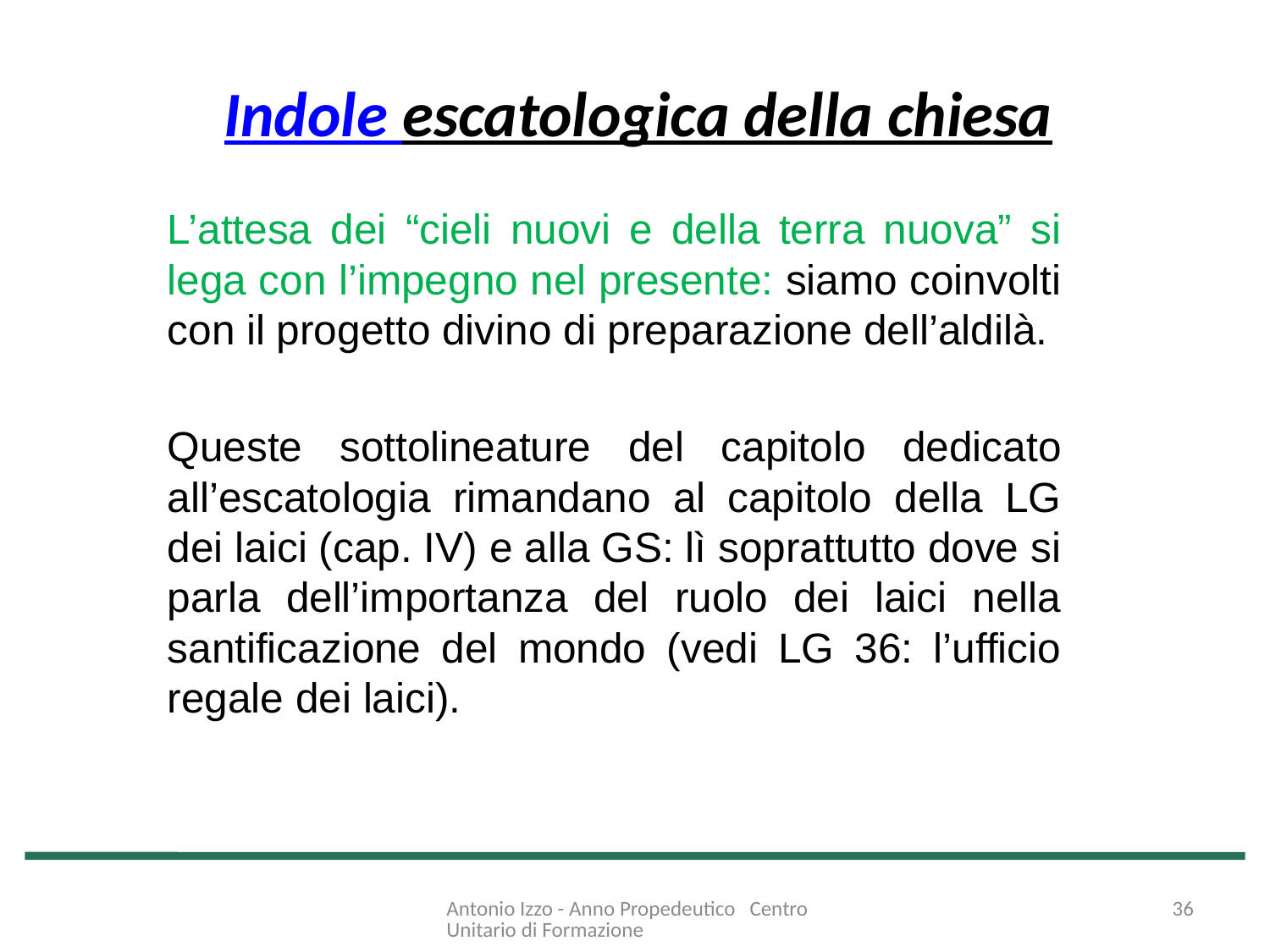

# Indole escatologica della chiesa
L’attesa dei “cieli nuovi e della terra nuova” si lega con l’impegno nel presente: siamo coinvolti con il progetto divino di preparazione dell’aldilà.

Queste sottolineature del capitolo dedicato all’escatologia rimandano al capitolo della LG dei laici (cap. IV) e alla GS: lì soprattutto dove si parla dell’importanza del ruolo dei laici nella santificazione del mondo (vedi LG 36: l’ufficio regale dei laici).

Antonio Izzo - Anno Propedeutico   Centro Unitario di Formazione
36